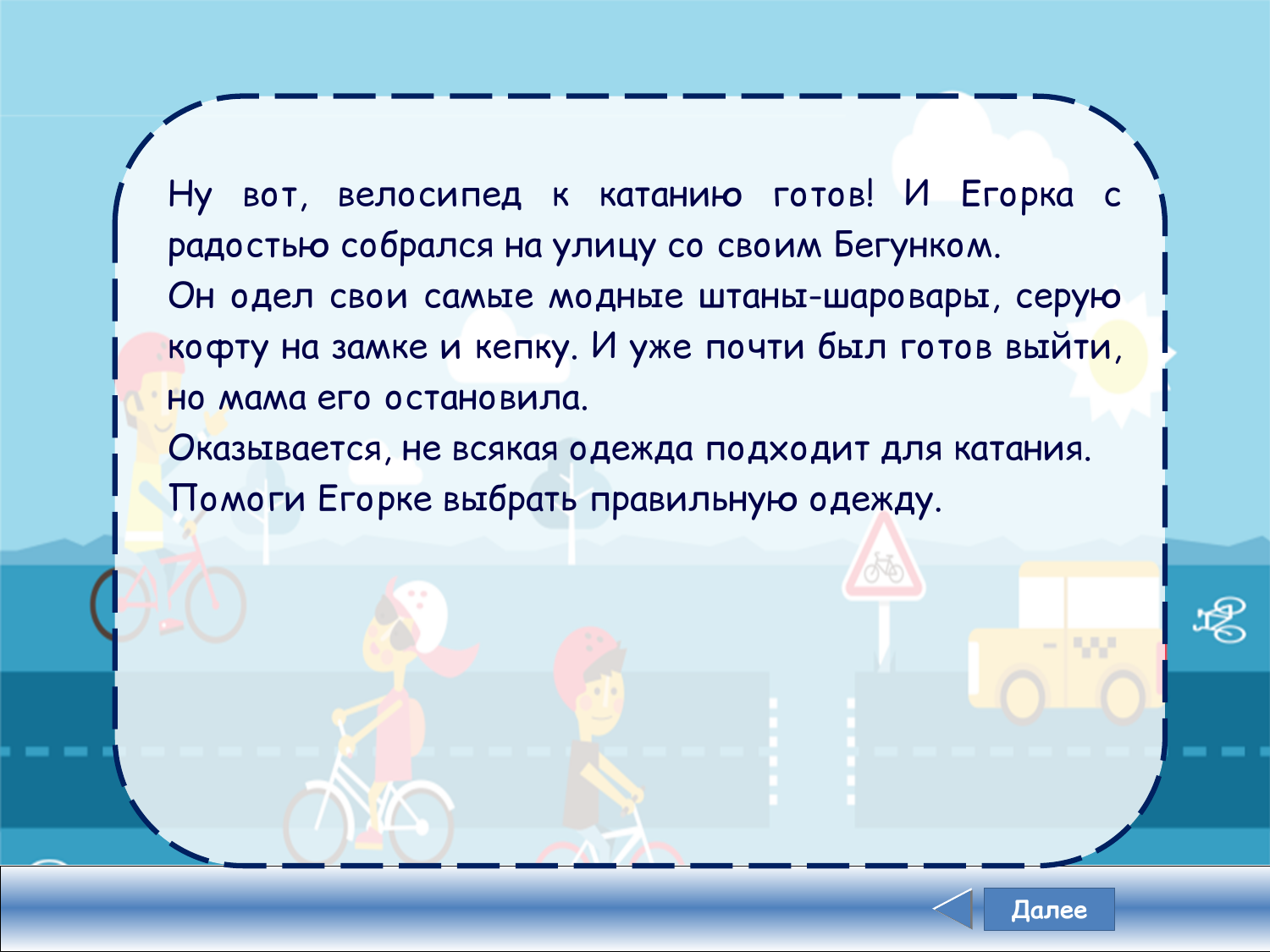

Ну вот, велосипед к катанию готов! И Егорка с радостью собрался на улицу со своим Бегунком.
Он одел свои самые модные штаны-шаровары, серую кофту на замке и кепку. И уже почти был готов выйти, но мама его остановила.
Оказывается, не всякая одежда подходит для катания.
Помоги Егорке выбрать правильную одежду.

Далее

Задание